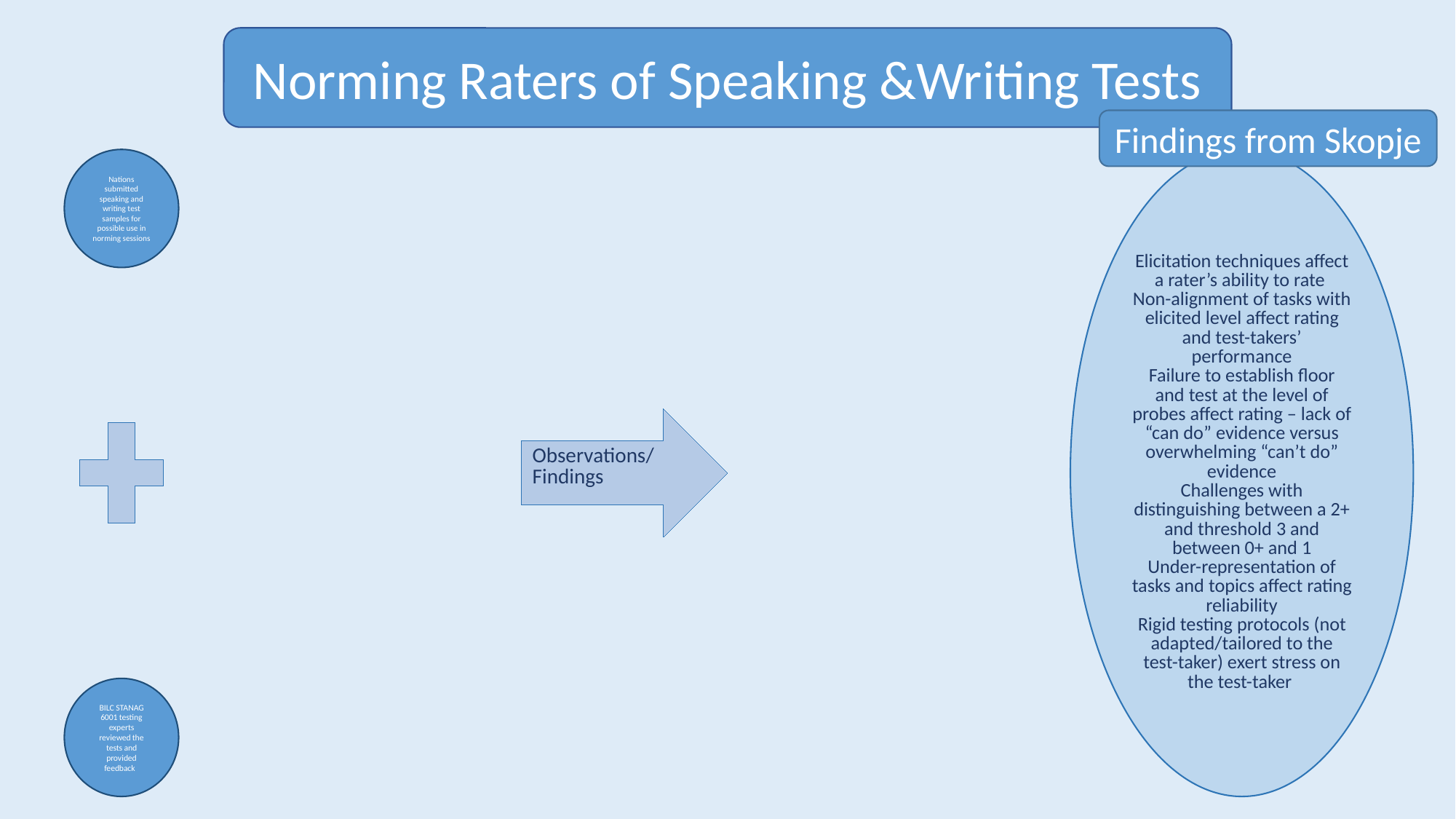

Norming Raters of Speaking &Writing Tests
Findings from Skopje
Nations submitted speaking and writing test samples for possible use in norming sessions
BILC STANAG 6001 testing experts reviewed the tests and provided feedback
Observations/Findings
Elicitation techniques affect a rater’s ability to rate
Non-alignment of tasks with elicited level affect rating and test-takers’ performance
Failure to establish floor and test at the level of probes affect rating – lack of “can do” evidence versus overwhelming “can’t do” evidence
Challenges with distinguishing between a 2+ and threshold 3 and between 0+ and 1
Under-representation of tasks and topics affect rating reliability
Rigid testing protocols (not adapted/tailored to the test-taker) exert stress on the test-taker